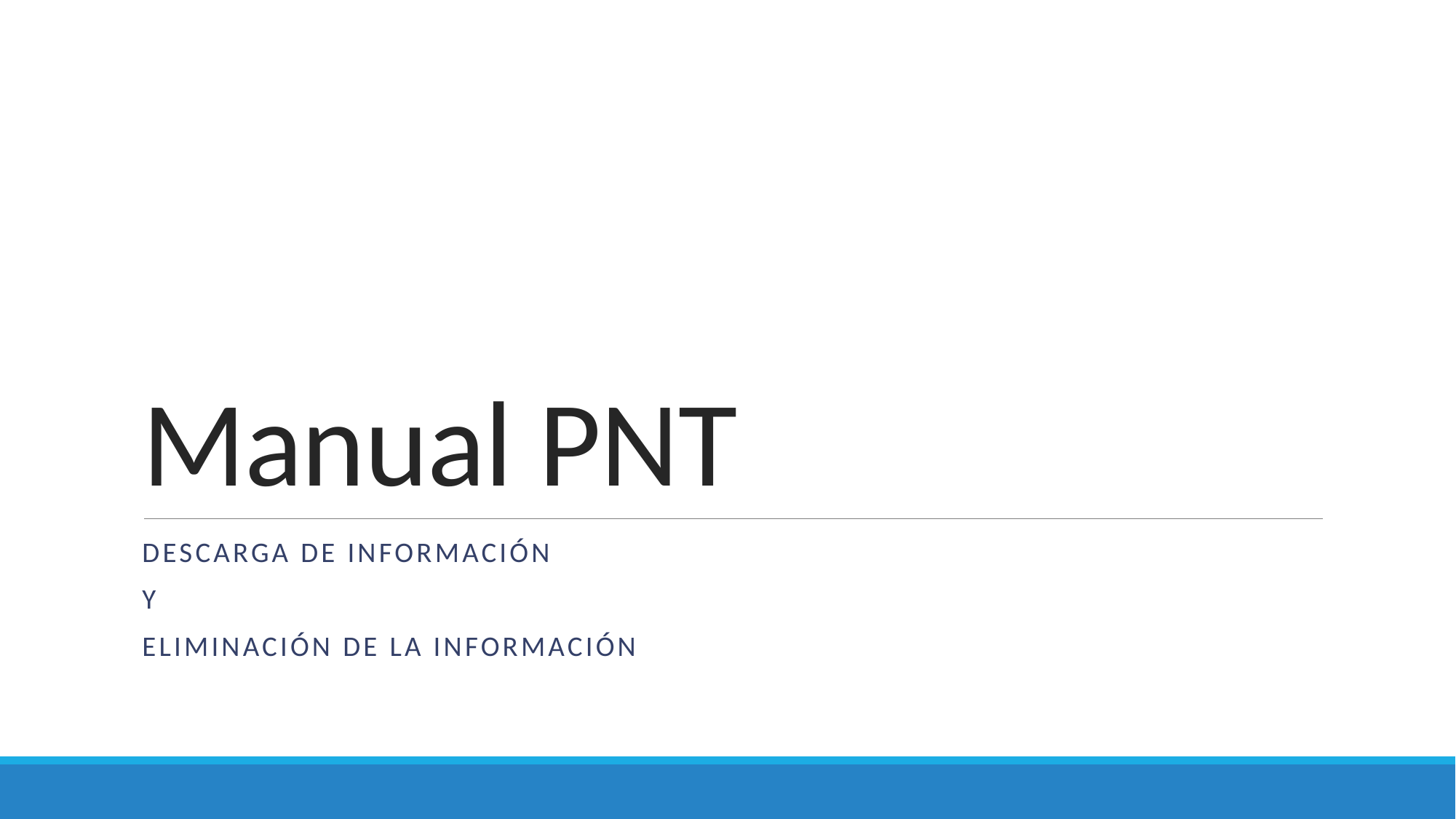

# Manual PNT
Descarga de Información
Y
Eliminación de la Información